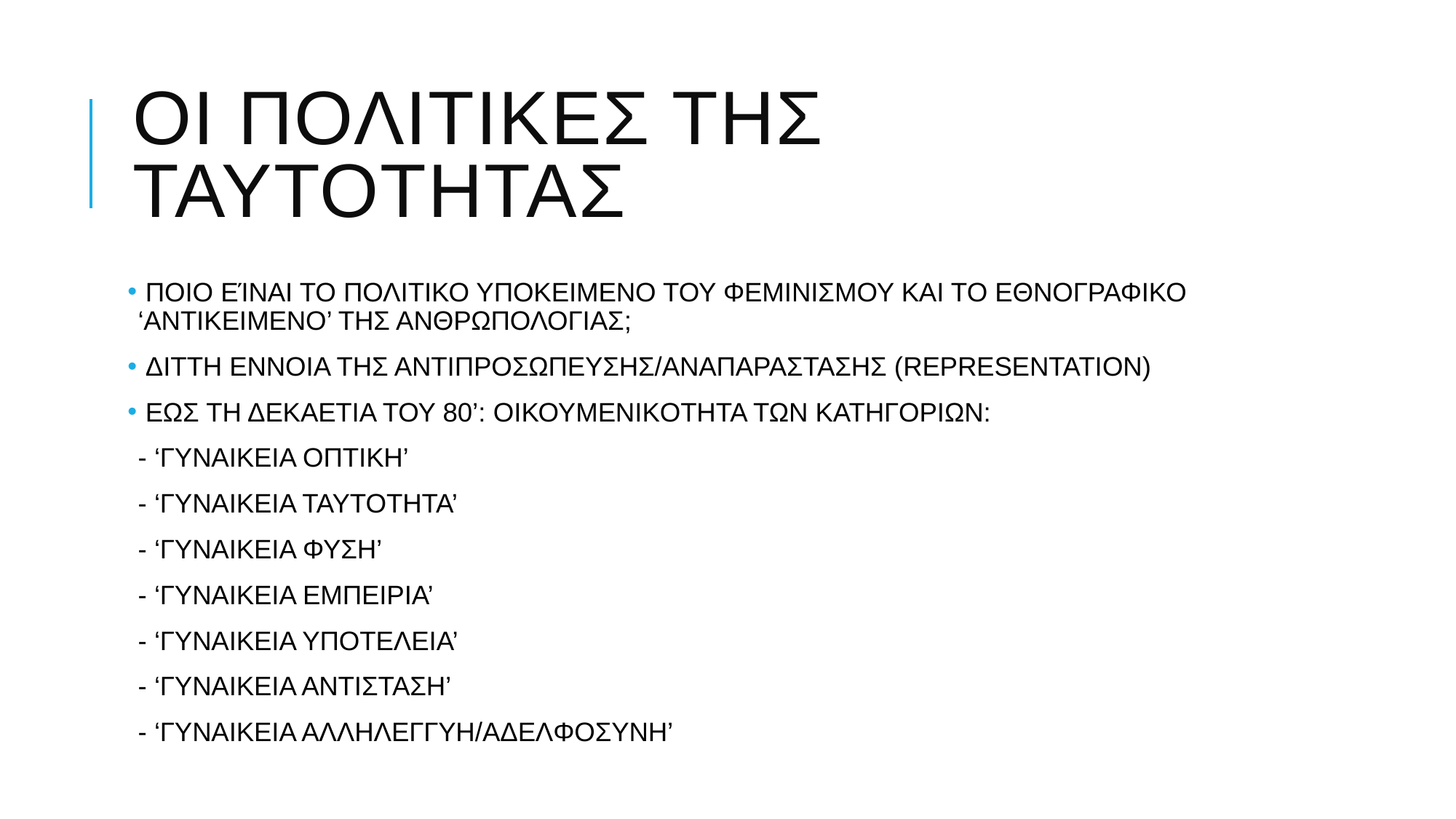

# ΟΙ ΠΟΛΙΤΙΚΕΣ ΤΗΣ ΤΑΥΤΟΤΗΤΑΣ
 ΠΟΙΟ ΕΊΝΑΙ ΤΟ ΠΟΛΙΤΙΚΟ ΥΠΟΚΕΙΜΕΝΟ ΤΟΥ ΦΕΜΙΝΙΣΜΟΥ ΚΑΙ ΤΟ ΕΘΝΟΓΡΑΦΙΚΟ ‘ΑΝΤΙΚΕΙΜΕΝΟ’ ΤΗΣ ΑΝΘΡΩΠΟΛΟΓΙΑΣ;
 ΔΙΤΤΗ ΕΝΝΟΙΑ ΤΗΣ ΑΝΤΙΠΡΟΣΩΠΕΥΣΗΣ/ΑΝΑΠΑΡΑΣΤΑΣΗΣ (REPRESENTATION)
 ΕΩΣ ΤΗ ΔΕΚΑΕΤΙΑ ΤΟΥ 80’: ΟΙΚΟΥΜΕΝΙΚOTHΤΑ ΤΩΝ ΚΑΤΗΓΟΡΙΩΝ:
- ‘ΓΥΝΑΙΚΕΙΑ ΟΠΤΙΚΗ’
- ‘ΓΥΝΑΙΚΕΙΑ ΤΑΥΤΟΤΗΤΑ’
- ‘ΓΥΝΑΙΚΕΙΑ ΦΥΣΗ’
- ‘ΓΥΝΑΙΚΕΙΑ ΕΜΠΕΙΡΙΑ’
- ‘ΓΥΝΑΙΚΕΙΑ ΥΠΟΤΕΛΕΙΑ’
- ‘ΓΥΝΑΙΚΕΙΑ ΑΝΤΙΣΤΑΣΗ’
- ‘ΓΥΝΑΙΚΕΙΑ ΑΛΛΗΛΕΓΓΥΗ/ΑΔΕΛΦΟΣΥΝΗ’